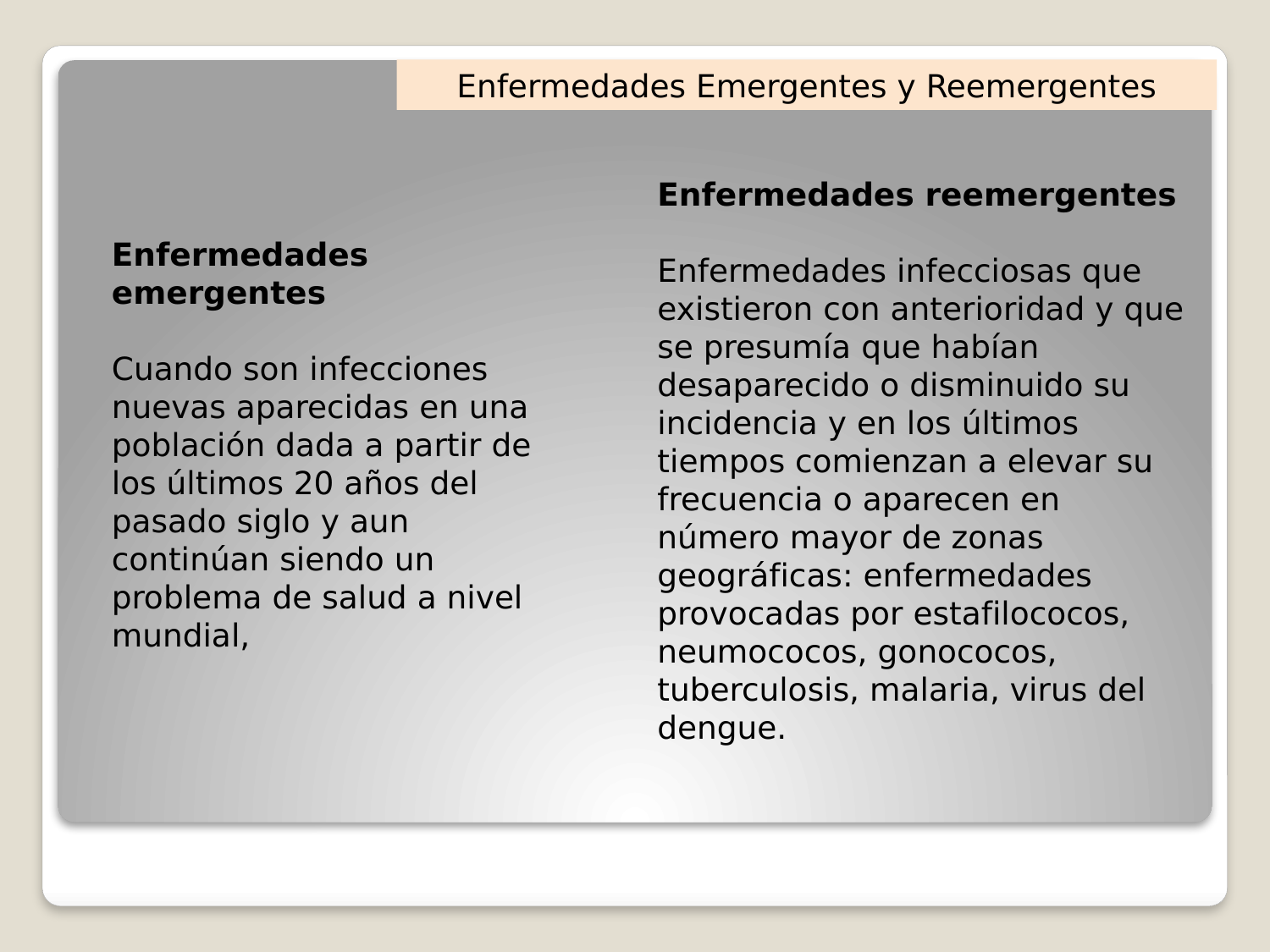

Enfermedades Emergentes y Reemergentes
Enfermedades reemergentes

Enfermedades infecciosas que existieron con anterioridad y que se presumía que habían desaparecido o disminuido su incidencia y en los últimos tiempos comienzan a elevar su frecuencia o aparecen en número mayor de zonas geográficas: enfermedades provocadas por estafilococos, neumococos, gonococos, tuberculosis, malaria, virus del dengue.
Enfermedades emergentes

Cuando son infecciones nuevas aparecidas en una población dada a partir de los últimos 20 años del pasado siglo y aun continúan siendo un problema de salud a nivel mundial,